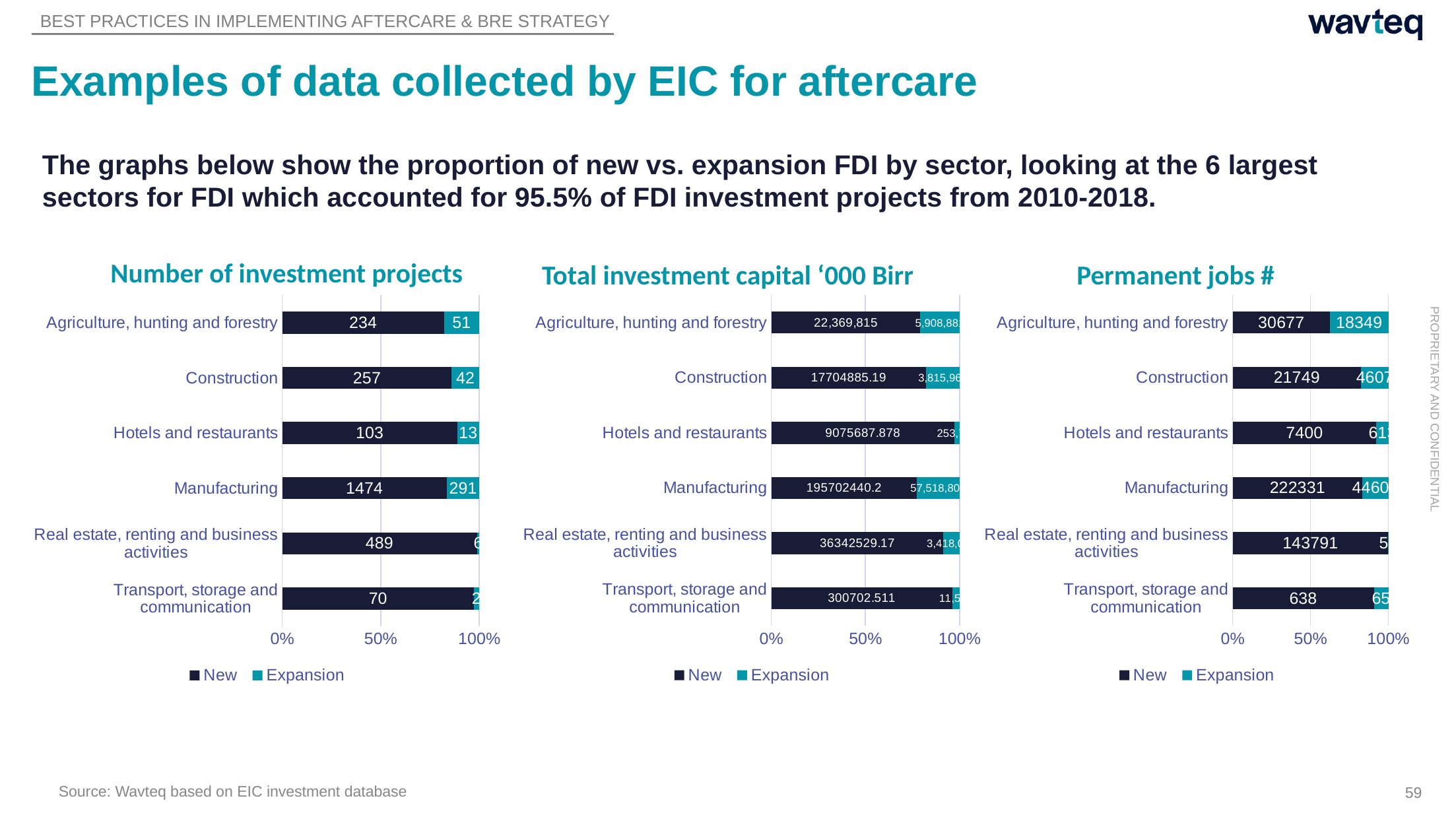

BEST PRACTICES IN IMPLEMENTING AFTERCARE & BRE STRATEGY
# Examples of data collected by EIC for aftercare
The graphs below show the proportion of new vs. expansion FDI by sector, looking at the 6 largest sectors for FDI which accounted for 95.5% of FDI investment projects from 2010-2018.

Number of investment projects
Total investment capital ‘000 Birr
Permanent jobs #

### Chart

| Category | New  | Expansion |
|---|---|---|
| Transport, storage and communication | 638.0 | 65.0 |
| Real estate, renting and business activities | 143791.0 | 52.0 |
| Manufacturing | 222331.0 | 44601.0 |
| Hotels and restaurants | 7400.0 | 613.0 |
| Construction | 21749.0 | 4607.0 |
| Agriculture, hunting and forestry | 30677.0 | 18349.0 |

### Chart

| Category | New  | Expansion |
|---|---|---|
| Transport, storage and communication | 300702.511 | 11510.0 |
| Real estate, renting and business activities | 36342529.17 | 3418065.605 |
| Manufacturing | 195702440.2 | 57518801.31 |
| Hotels and restaurants | 9075687.878 | 253712.682 |
| Construction | 17704885.19 | 3815966.272 |
| Agriculture, hunting and forestry | 22369815.4 | 5908881.207 |

### Chart

| Category | New  | Expansion |
|---|---|---|
| Transport, storage and communication | 70.0 | 2.0 |
| Real estate, renting and business activities | 489.0 | 6.0 |
| Manufacturing | 1474.0 | 291.0 |
| Hotels and restaurants | 103.0 | 13.0 |
| Construction | 257.0 | 42.0 |
| Agriculture, hunting and forestry | 234.0 | 51.0 |
Source: Wavteq based on EIC investment database